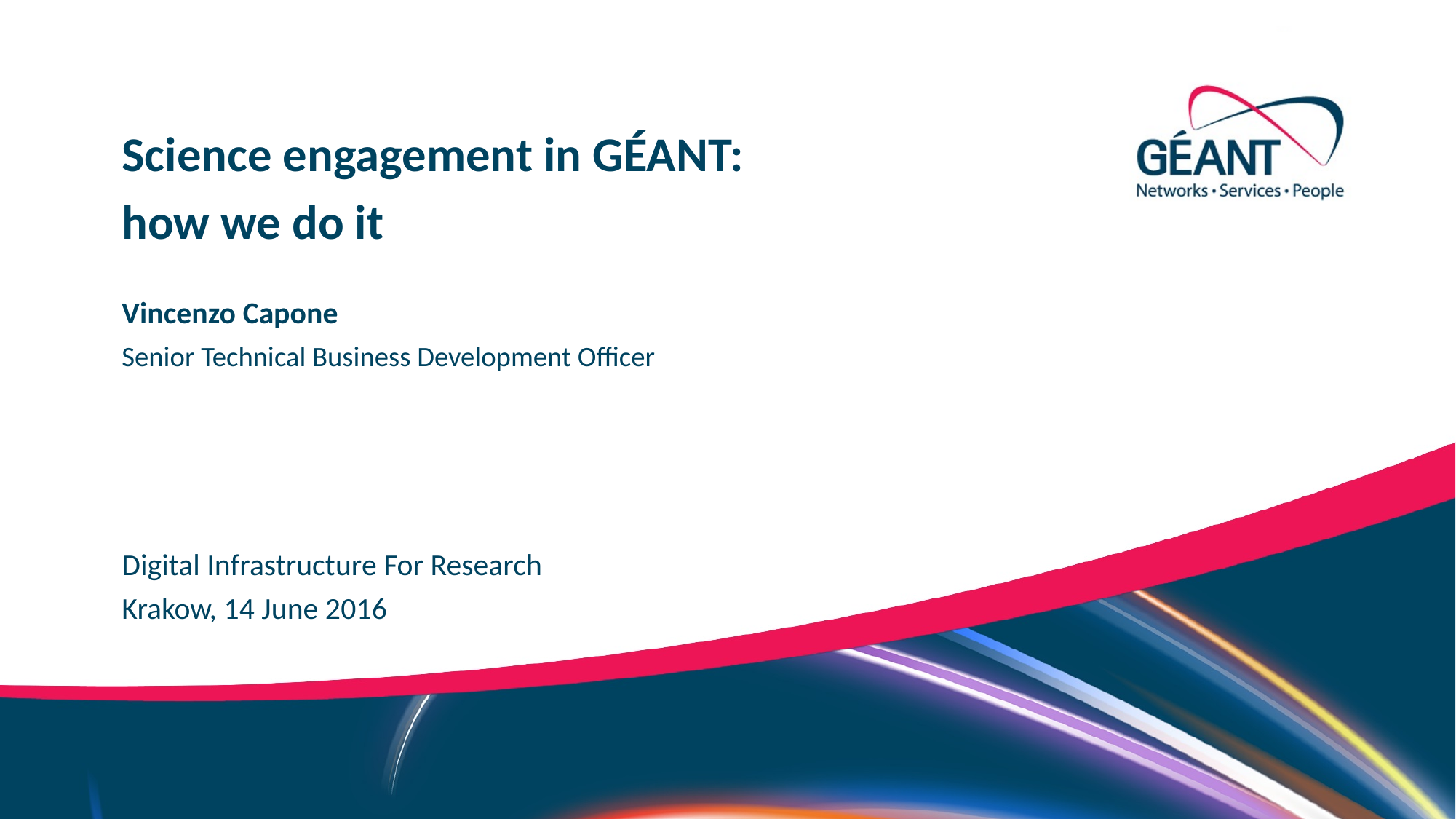

Science engagement in GÉANT:
how we do it
Vincenzo Capone
Senior Technical Business Development Officer

Digital Infrastructure For Research
Krakow, 14 June 2016